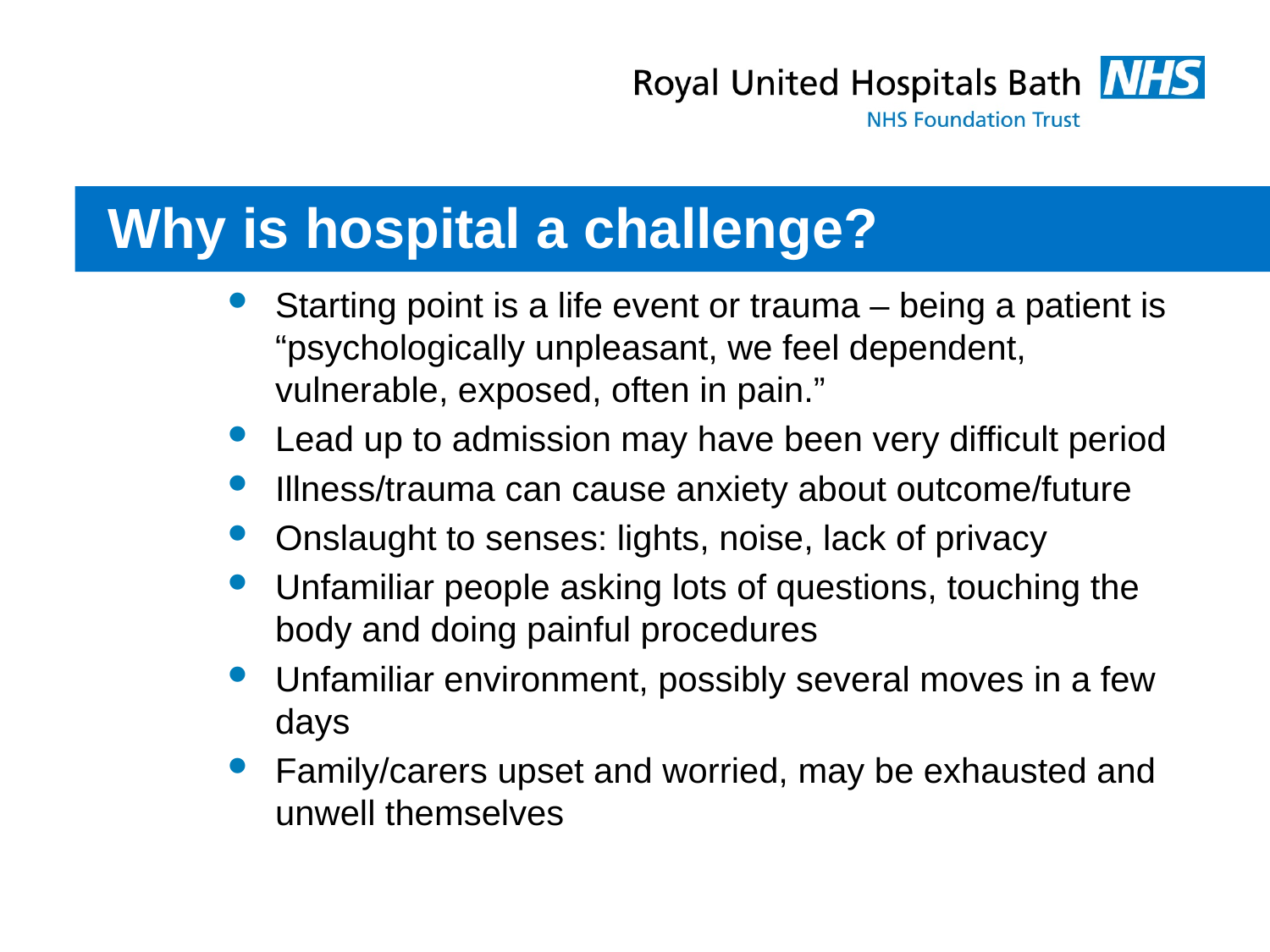

# Why is hospital a challenge?
Starting point is a life event or trauma – being a patient is “psychologically unpleasant, we feel dependent, vulnerable, exposed, often in pain.”
Lead up to admission may have been very difficult period
Illness/trauma can cause anxiety about outcome/future
Onslaught to senses: lights, noise, lack of privacy
Unfamiliar people asking lots of questions, touching the body and doing painful procedures
Unfamiliar environment, possibly several moves in a few days
Family/carers upset and worried, may be exhausted and unwell themselves